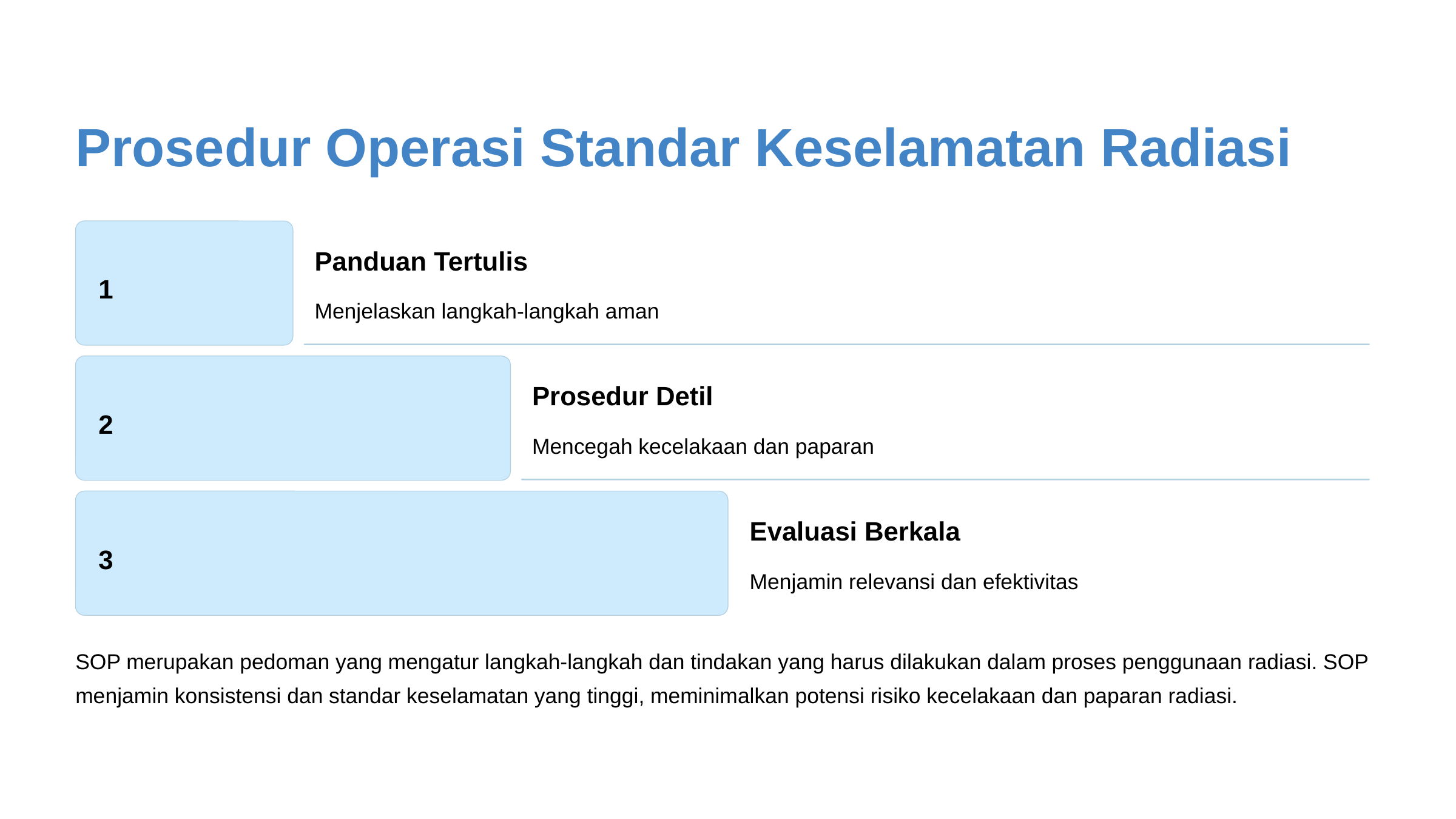

Prosedur Operasi Standar Keselamatan Radiasi

Panduan Tertulis
1
Menjelaskan langkah-langkah aman

Prosedur Detil
2
Mencegah kecelakaan dan paparan

Evaluasi Berkala
3
Menjamin relevansi dan efektivitas
SOP merupakan pedoman yang mengatur langkah-langkah dan tindakan yang harus dilakukan dalam proses penggunaan radiasi. SOP menjamin konsistensi dan standar keselamatan yang tinggi, meminimalkan potensi risiko kecelakaan dan paparan radiasi.